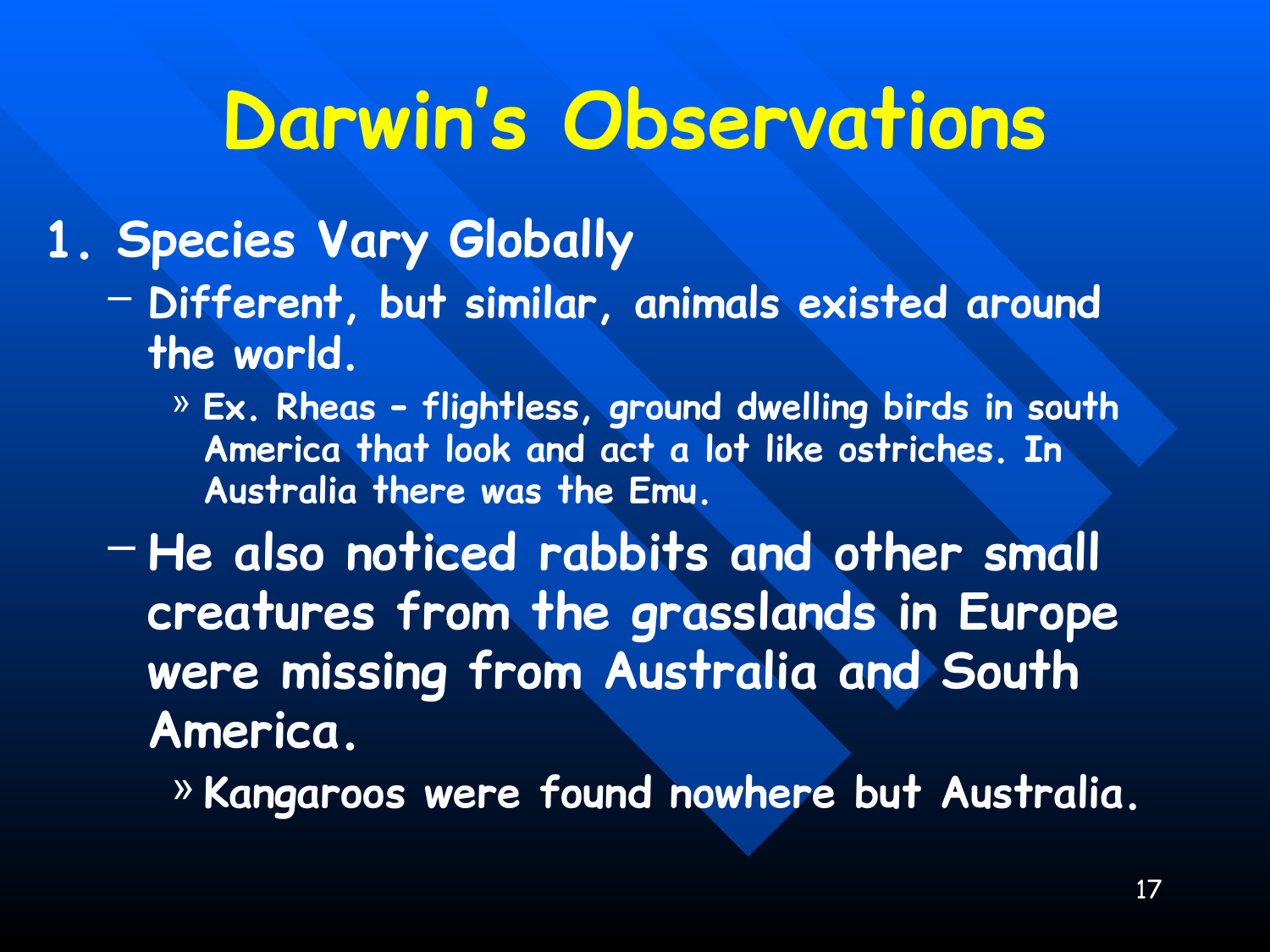

# Darwin’s Observations
1. Species Vary Globally
Different, but similar, animals existed around the world.
Ex. Rheas – flightless, ground dwelling birds in south America that look and act a lot like ostriches. In Australia there was the Emu.
He also noticed rabbits and other small creatures from the grasslands in Europe were missing from Australia and South America.
Kangaroos were found nowhere but Australia.
17